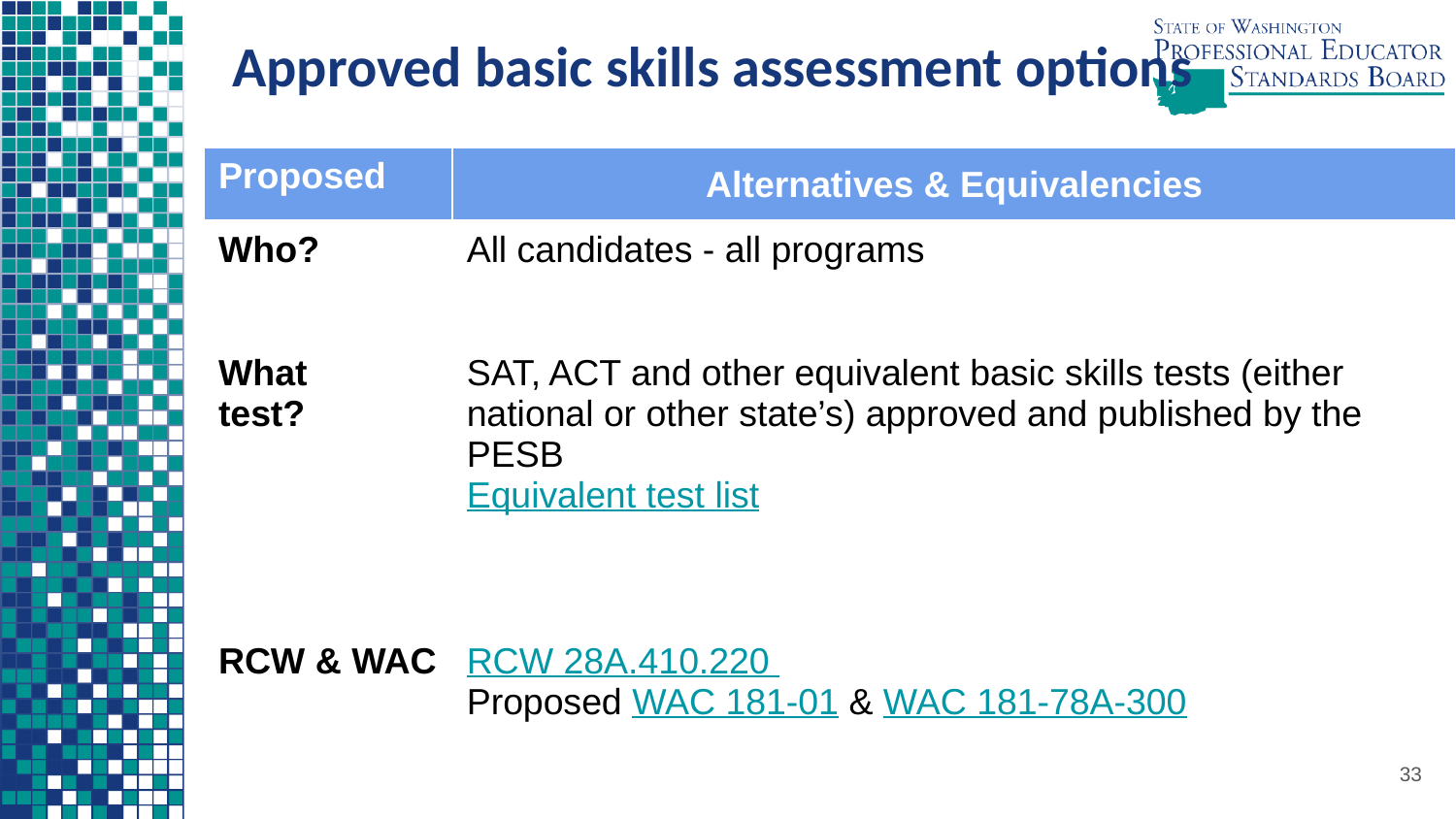

# Approved basic skills assessment options
| Proposed | Alternatives & Equivalencies |  |
| --- | --- | --- |
| Who? | All candidates - all programs |  |
| What test? | SAT, ACT and other equivalent basic skills tests (either national or other state’s) approved and published by the PESB Equivalent test list |  |
| RCW & WAC | RCW 28A.410.220 Proposed WAC 181-01 & WAC 181-78A-300 |  |
33